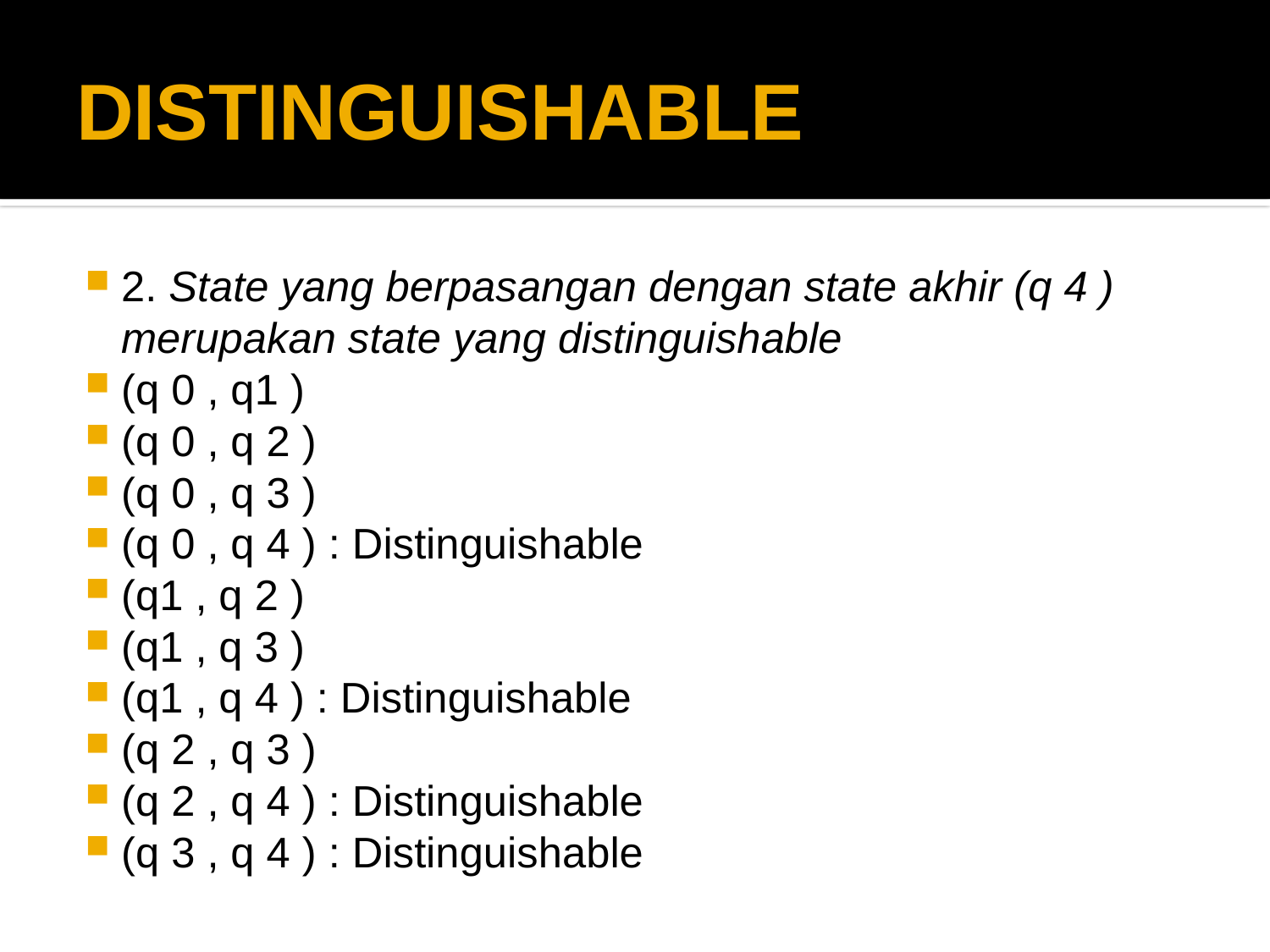

# DISTINGUISHABLE
2. State yang berpasangan dengan state akhir (q 4 ) merupakan state yang distinguishable
(q 0 , q1 )
(q 0 , q 2 )
(q 0 , q 3 )
(q 0 , q 4 ) : Distinguishable
(q1 , q 2 )
(q1 , q 3 )
(q1 , q 4 ) : Distinguishable
(q 2 , q 3 )
(q 2 , q 4 ) : Distinguishable
(q 3 , q 4 ) : Distinguishable